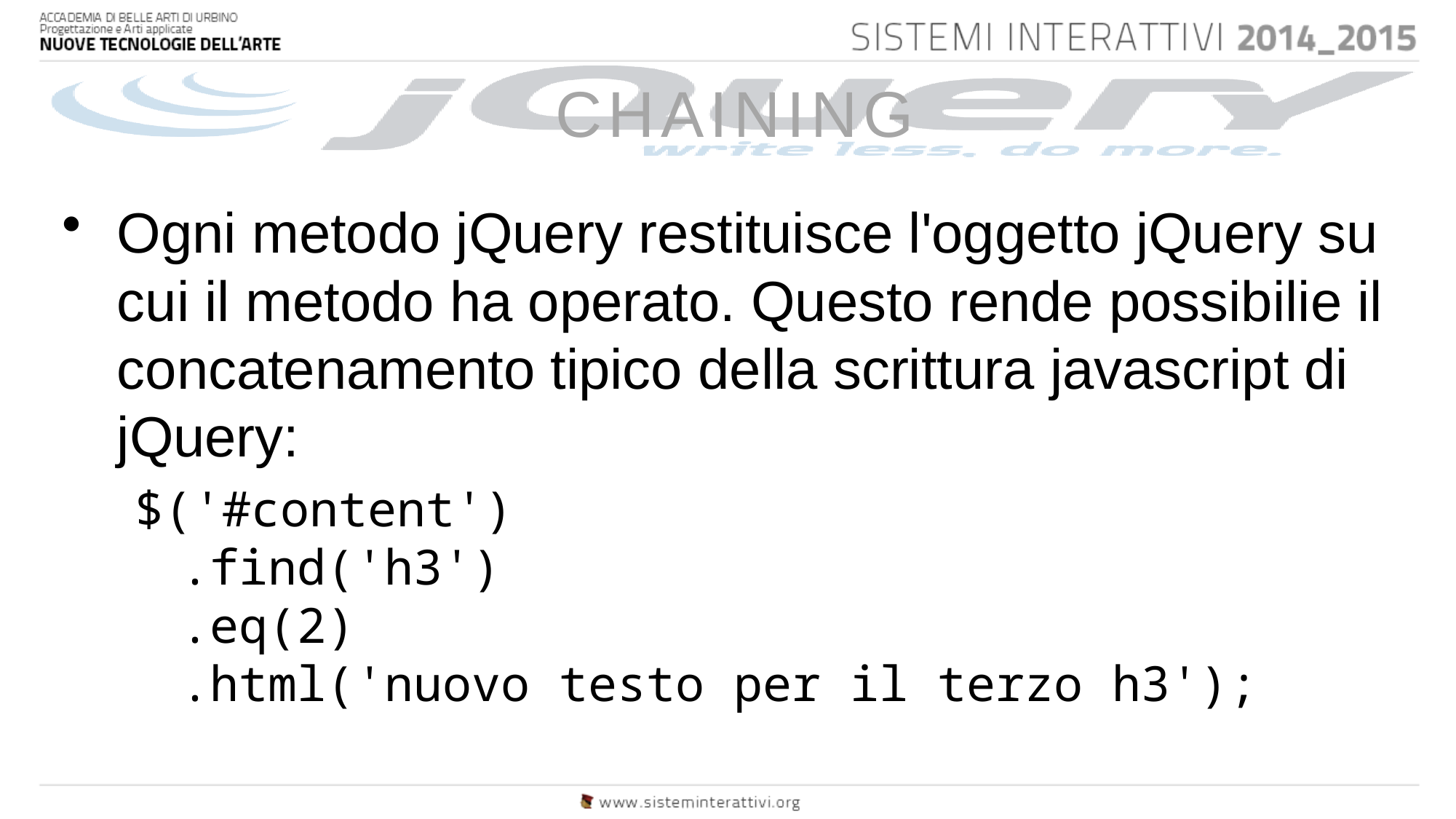

# CHAINING
Ogni metodo jQuery restituisce l'oggetto jQuery su cui il metodo ha operato. Questo rende possibilie il concatenamento tipico della scrittura javascript di jQuery:
$('#content')
.find('h3')
.eq(2)
.html('nuovo testo per il terzo h3');